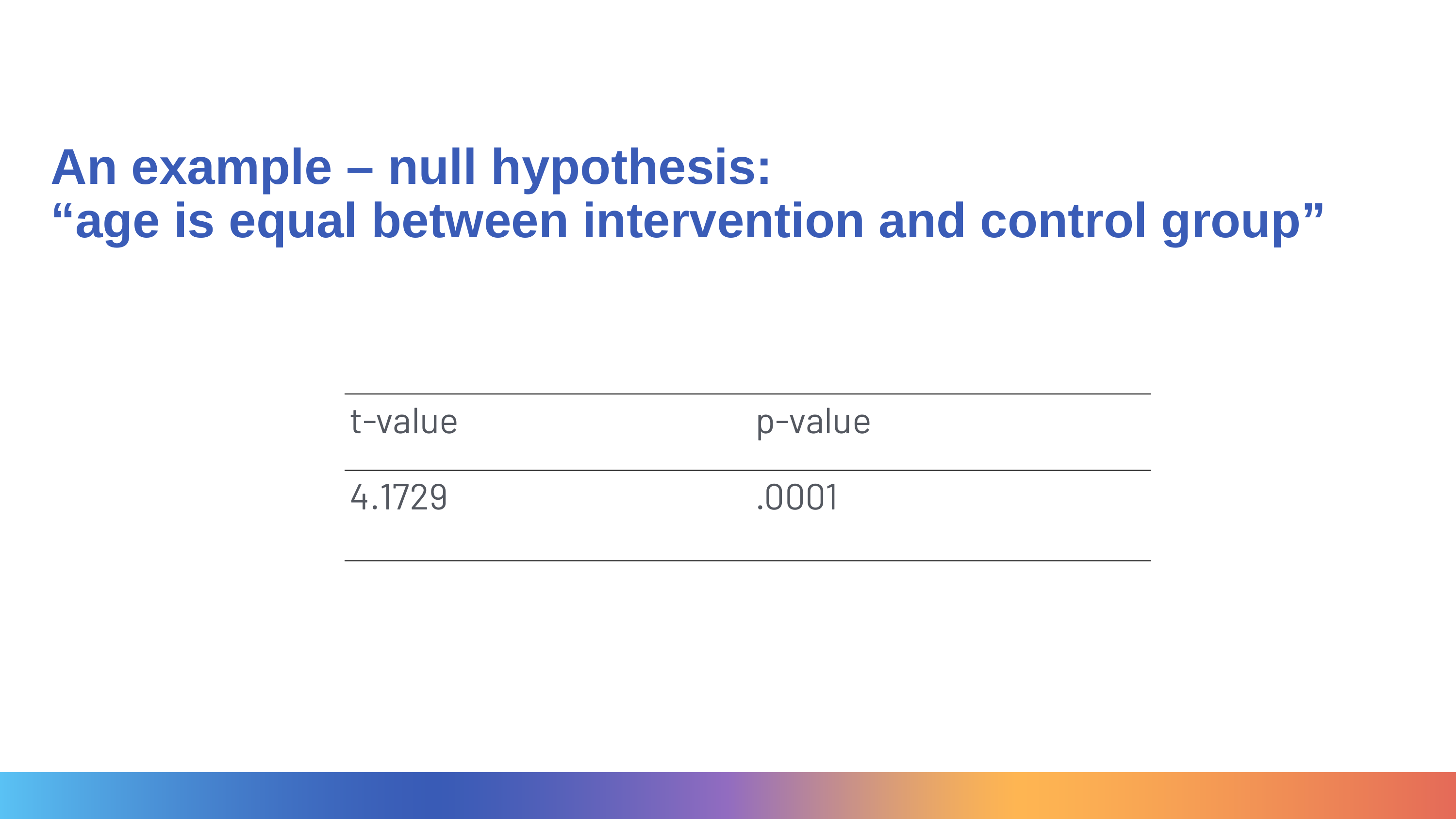

# An example – null hypothesis: “age is equal between intervention and control group”
| t-value | p-value |
| --- | --- |
| 4.1729 | .0001 |